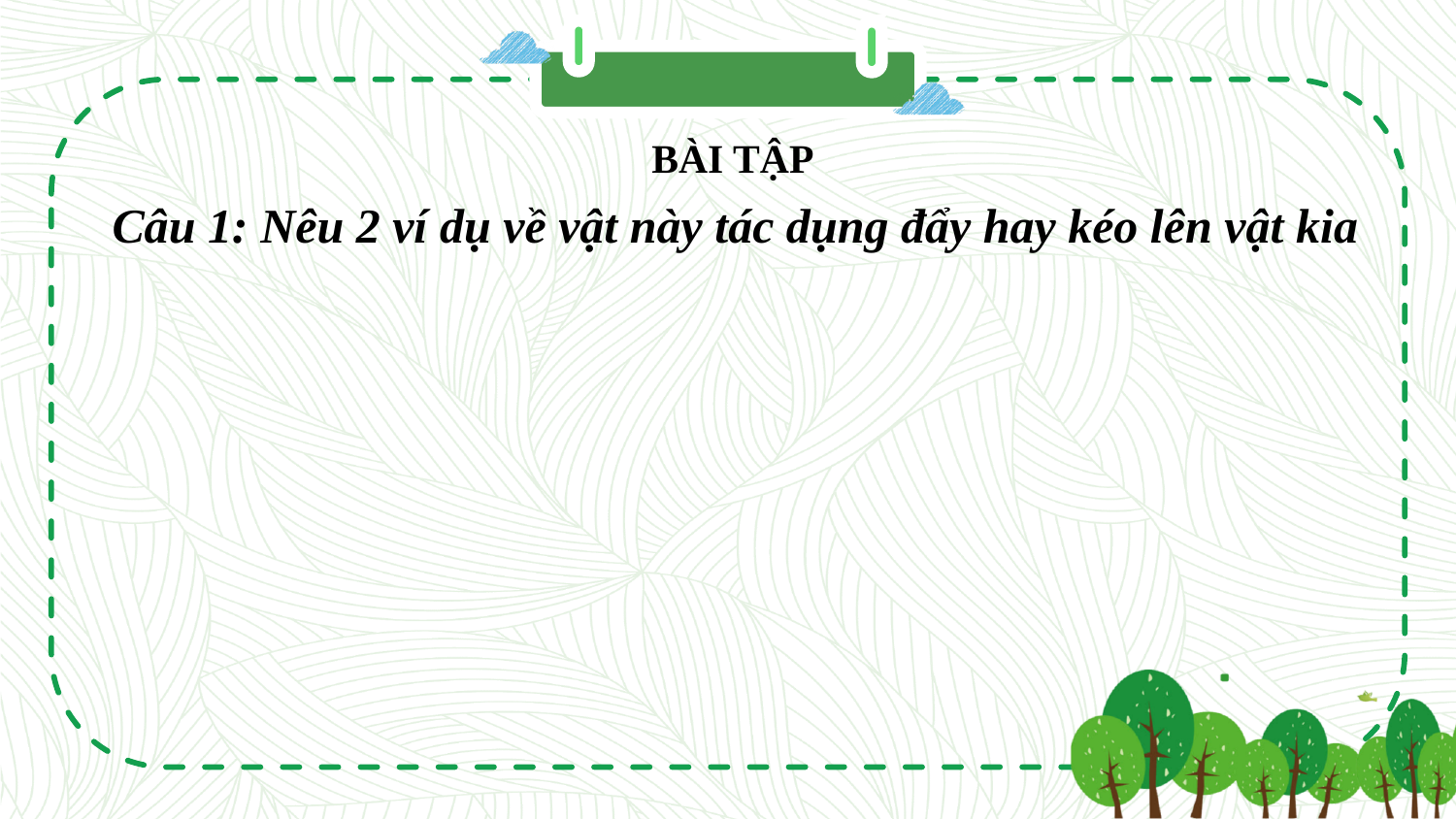

BÀI TẬP
Câu 1: Nêu 2 ví dụ về vật này tác dụng đẩy hay kéo lên vật kia